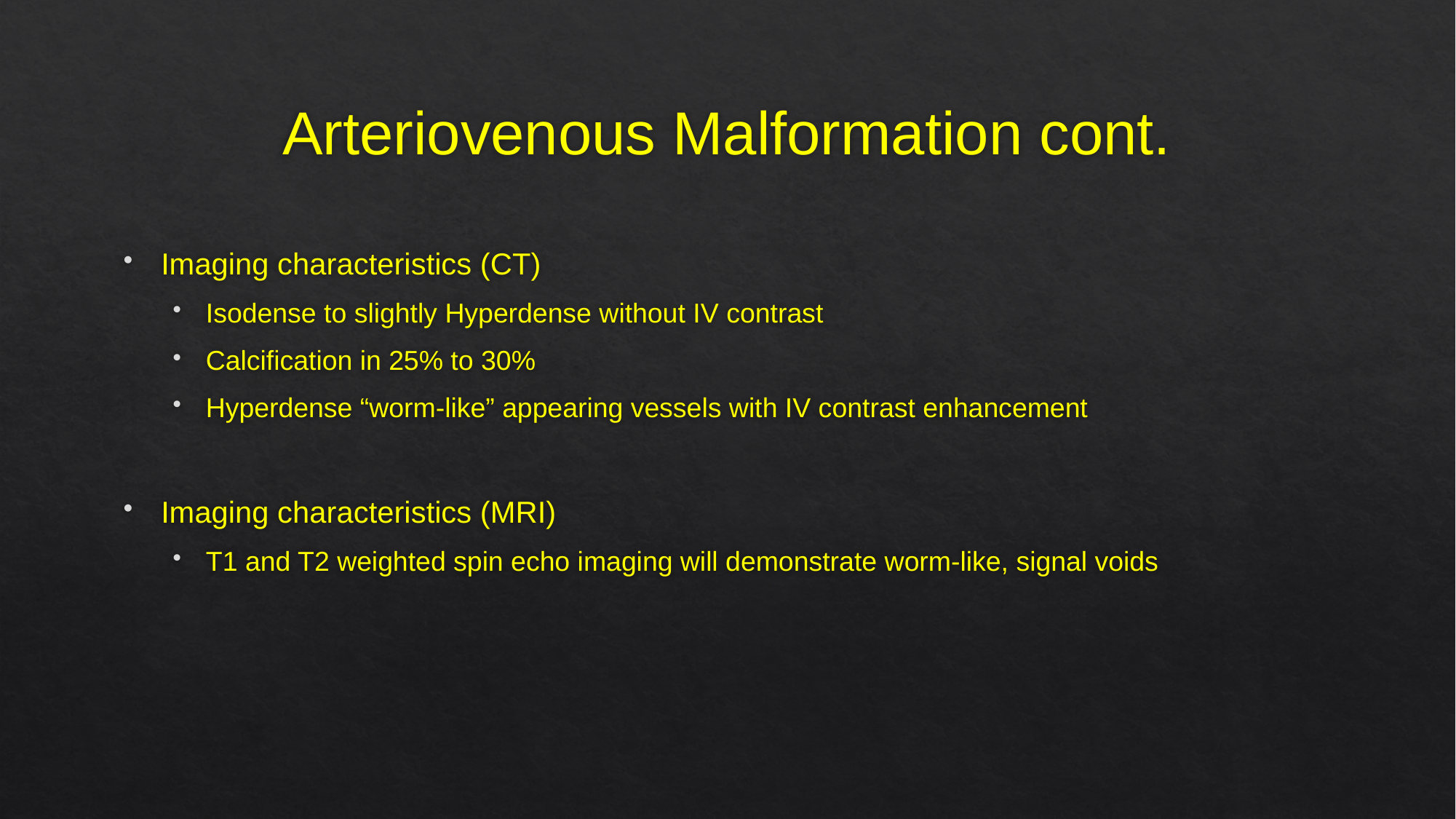

# Arteriovenous Malformation cont.
Imaging characteristics (CT)
Isodense to slightly Hyperdense without IV contrast
Calcification in 25% to 30%
Hyperdense “worm-like” appearing vessels with IV contrast enhancement

Imaging characteristics (MRI)
T1 and T2 weighted spin echo imaging will demonstrate worm-like, signal voids